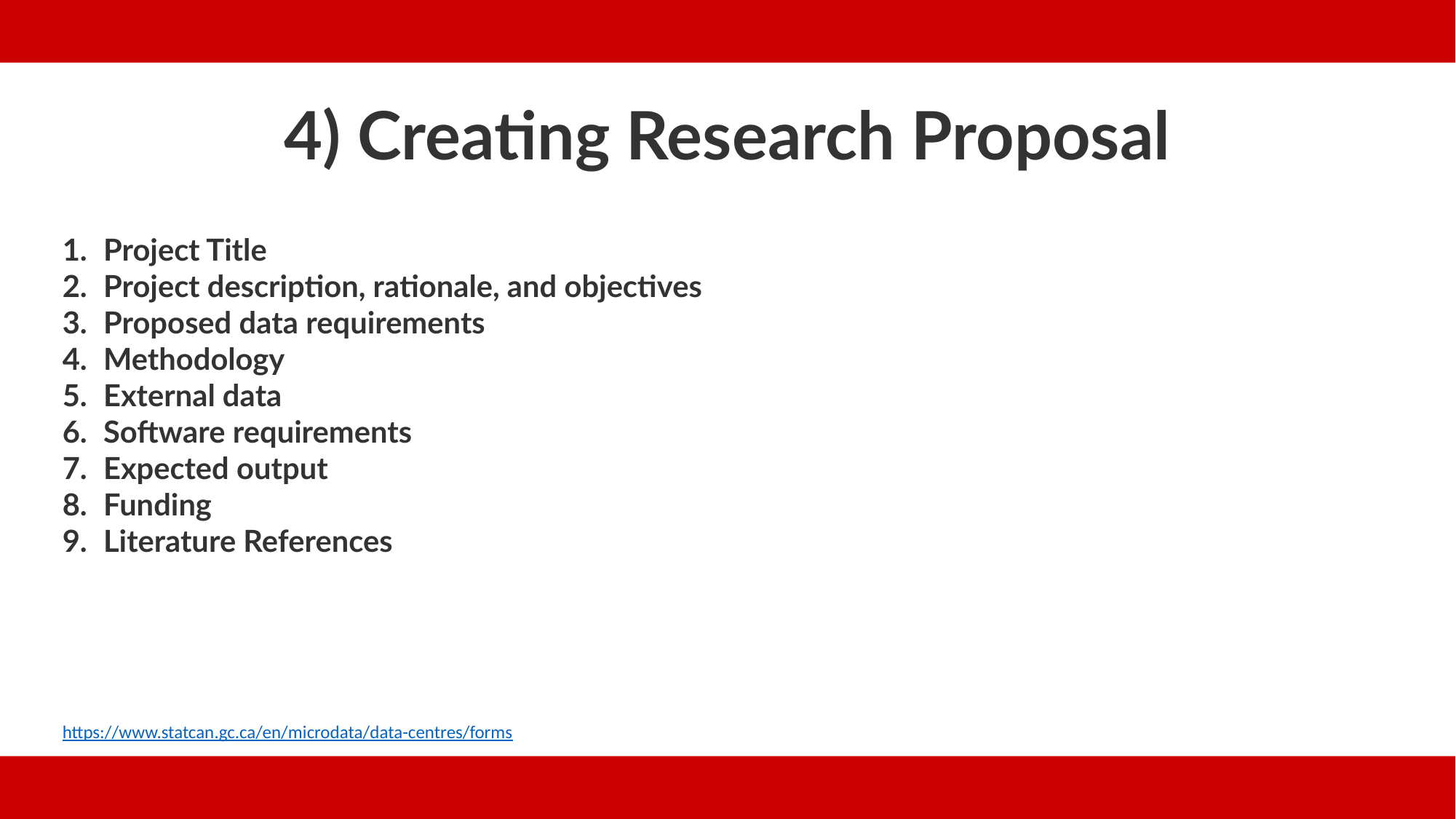

4) Creating Research Proposal
Project Title
Project description, rationale, and objectives
Proposed data requirements
Methodology
External data
Software requirements
Expected output
Funding
Literature References

https://www.statcan.gc.ca/en/microdata/data-centres/forms